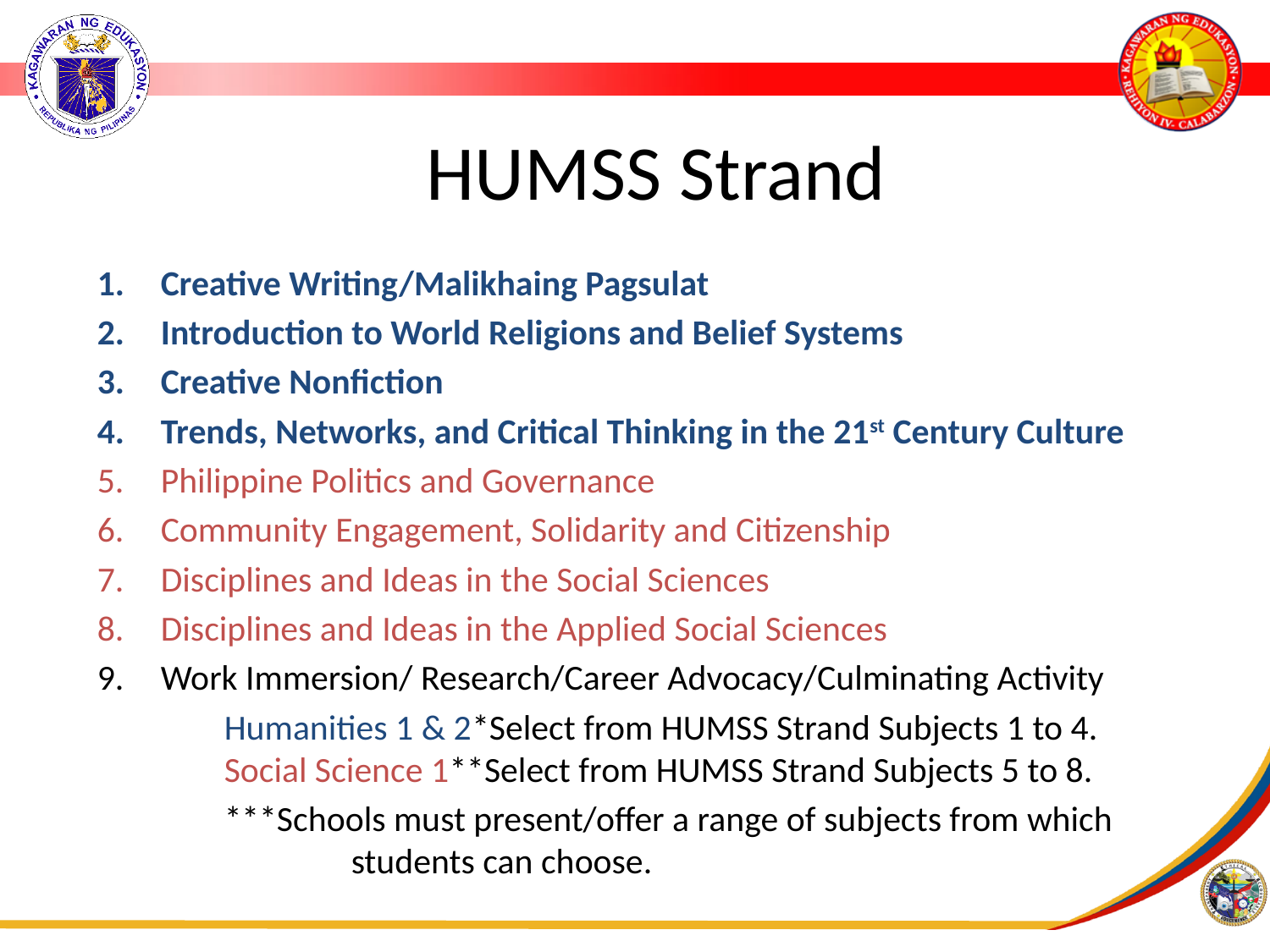

# HUMSS Strand
Creative Writing/Malikhaing Pagsulat
Introduction to World Religions and Belief Systems
Creative Nonfiction
Trends, Networks, and Critical Thinking in the 21st Century Culture
Philippine Politics and Governance
Community Engagement, Solidarity and Citizenship
Disciplines and Ideas in the Social Sciences
Disciplines and Ideas in the Applied Social Sciences
Work Immersion/ Research/Career Advocacy/Culminating Activity
	Humanities 1 & 2*Select from HUMSS Strand Subjects 1 to 4.
	Social Science 1**Select from HUMSS Strand Subjects 5 to 8.
	***Schools must present/offer a range of subjects from which 		students can choose.